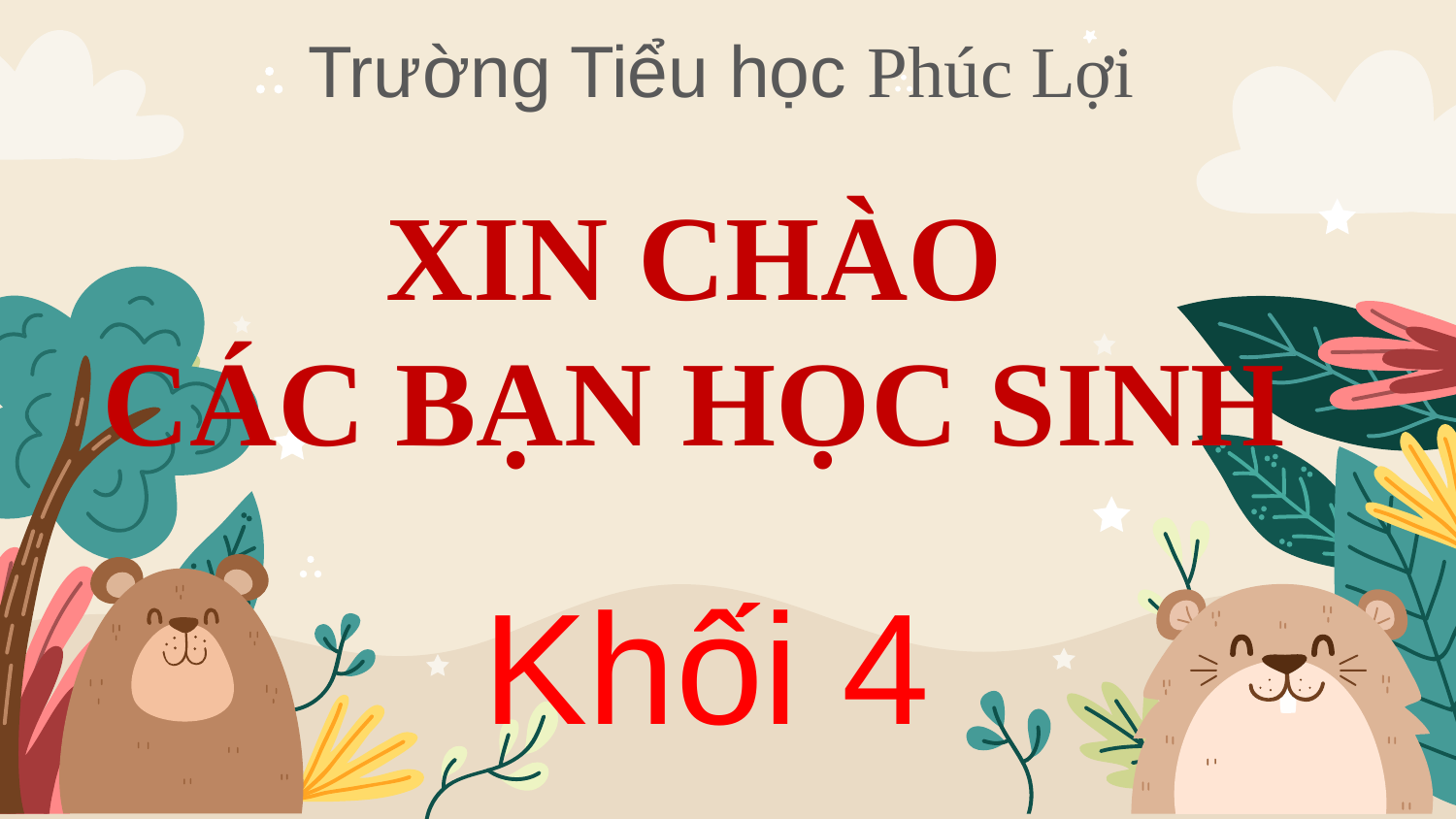

Trường Tiểu học Phúc Lợi
XIN CHÀO
CÁC BẠN HỌC SINH

# Khối 4